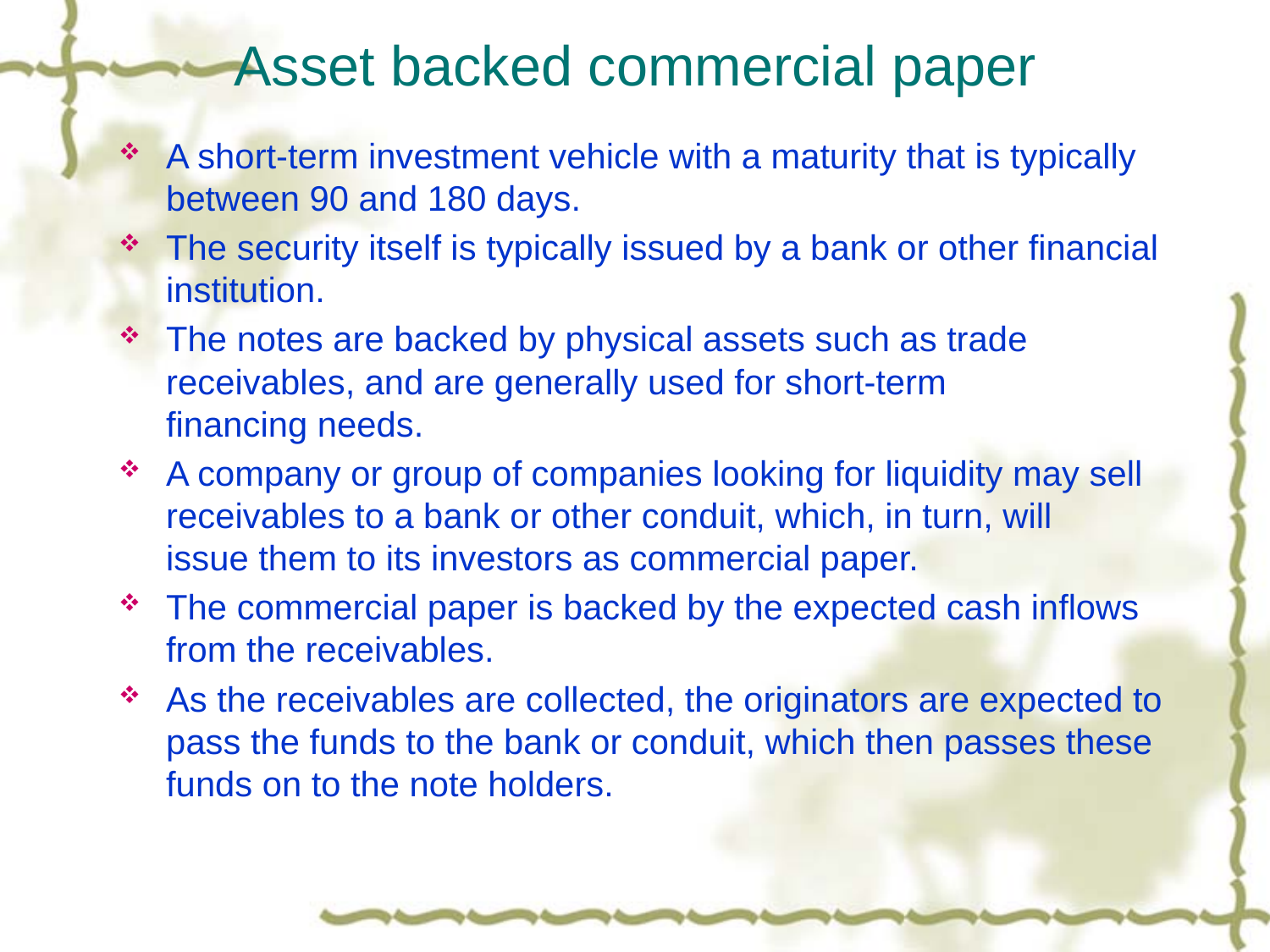

# Asset backed commercial paper
A short-term investment vehicle with a maturity that is typically between 90 and 180 days.
The security itself is typically issued by a bank or other financial institution.
The notes are backed by physical assets such as trade receivables, and are generally used for short-term financing needs.
A company or group of companies looking for liquidity may sell receivables to a bank or other conduit, which, in turn, will issue them to its investors as commercial paper.
The commercial paper is backed by the expected cash inflows from the receivables.
As the receivables are collected, the originators are expected to pass the funds to the bank or conduit, which then passes these funds on to the note holders.